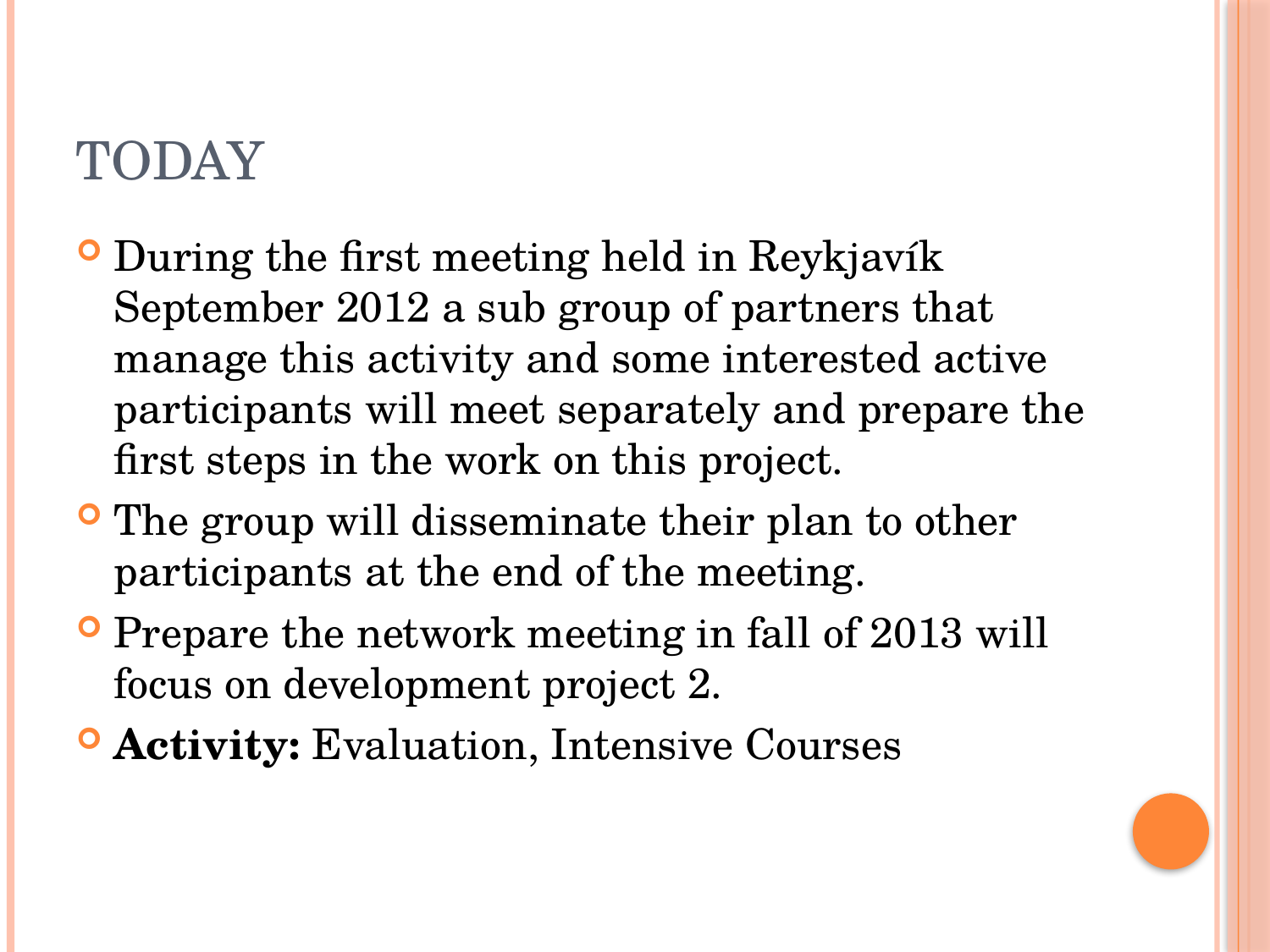

# Today
During the first meeting held in Reykjavík September 2012 a sub group of partners that manage this activity and some interested active participants will meet separately and prepare the first steps in the work on this project.
The group will disseminate their plan to other participants at the end of the meeting.
Prepare the network meeting in fall of 2013 will focus on development project 2.
Activity: Evaluation, Intensive Courses